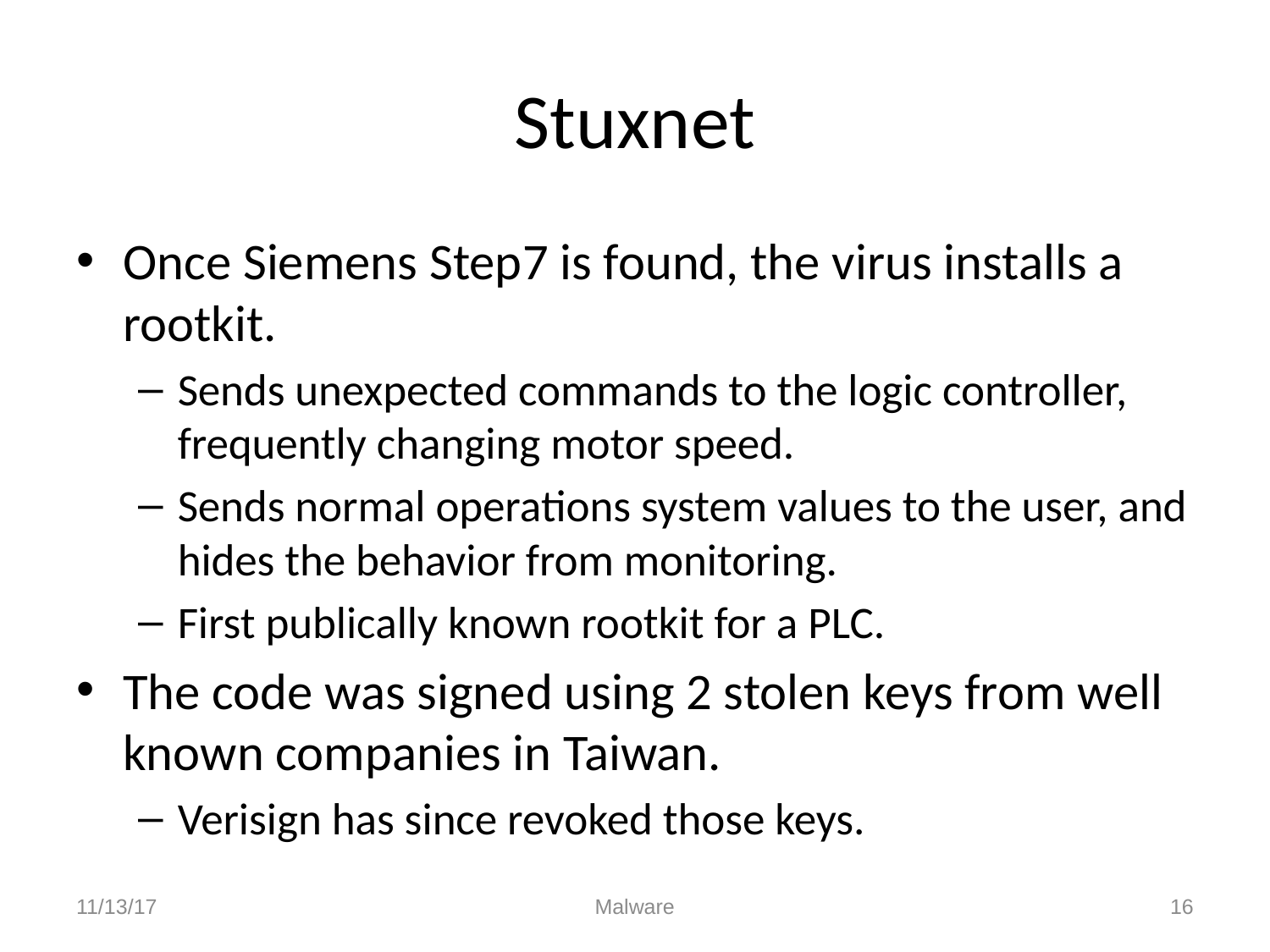

# Stuxnet
Once Siemens Step7 is found, the virus installs a rootkit.
Sends unexpected commands to the logic controller, frequently changing motor speed.
Sends normal operations system values to the user, and hides the behavior from monitoring.
First publically known rootkit for a PLC.
The code was signed using 2 stolen keys from well known companies in Taiwan.
Verisign has since revoked those keys.
11/13/17
Malware
16